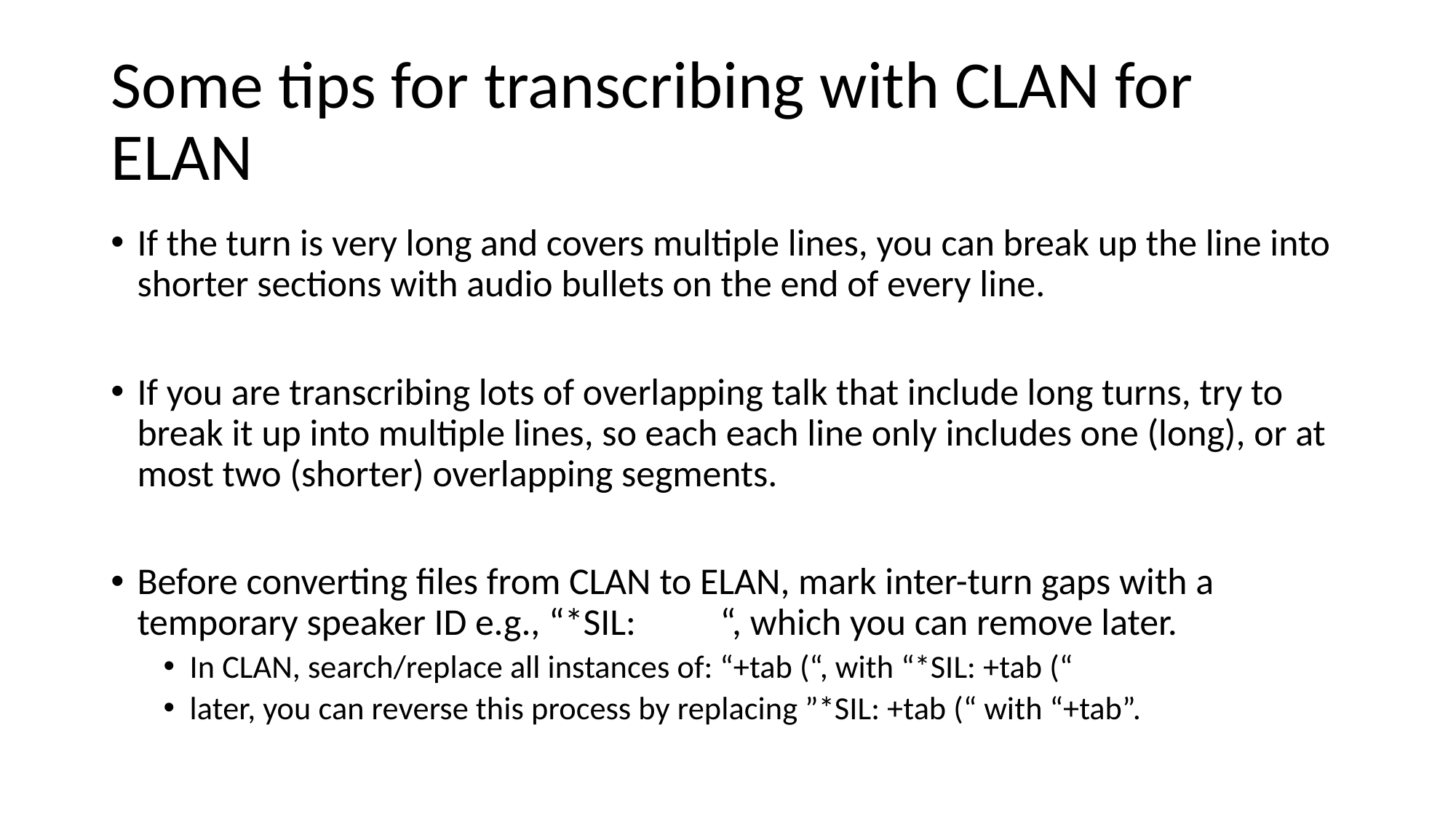

# Some tips for transcribing with CLAN for ELAN
If the turn is very long and covers multiple lines, you can break up the line into shorter sections with audio bullets on the end of every line.

If you are transcribing lots of overlapping talk that include long turns, try to break it up into multiple lines, so each each line only includes one (long), or at most two (shorter) overlapping segments.

Before converting files from CLAN to ELAN, mark inter-turn gaps with a temporary speaker ID e.g., “*SIL:	“, which you can remove later.
In CLAN, search/replace all instances of: “+tab (“, with “*SIL: +tab (“
later, you can reverse this process by replacing ”*SIL: +tab (“ with “+tab”.